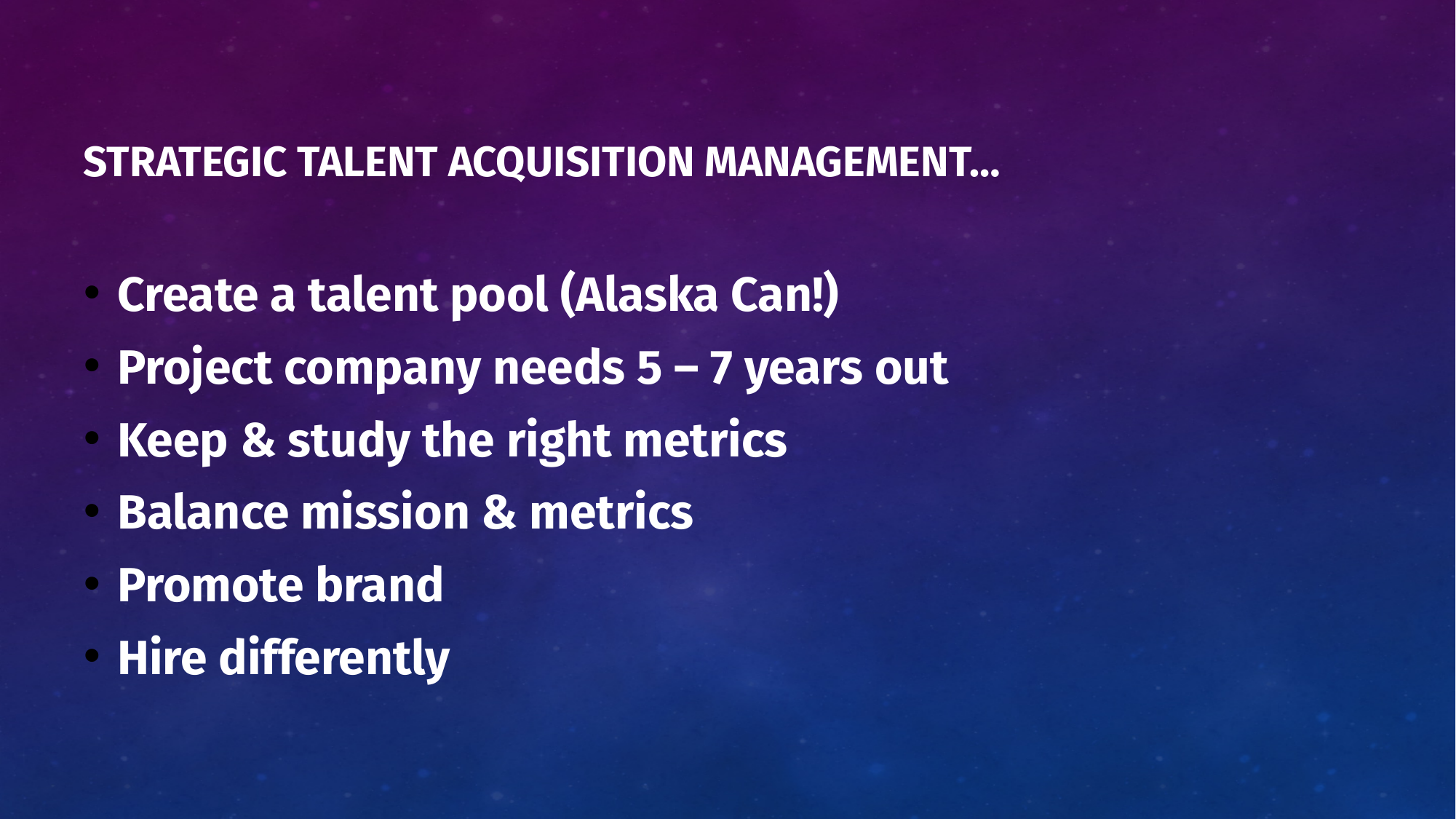

# Strategic talent acquisition management…
Create a talent pool (Alaska Can!)
Project company needs 5 – 7 years out
Keep & study the right metrics
Balance mission & metrics
Promote brand
Hire differently